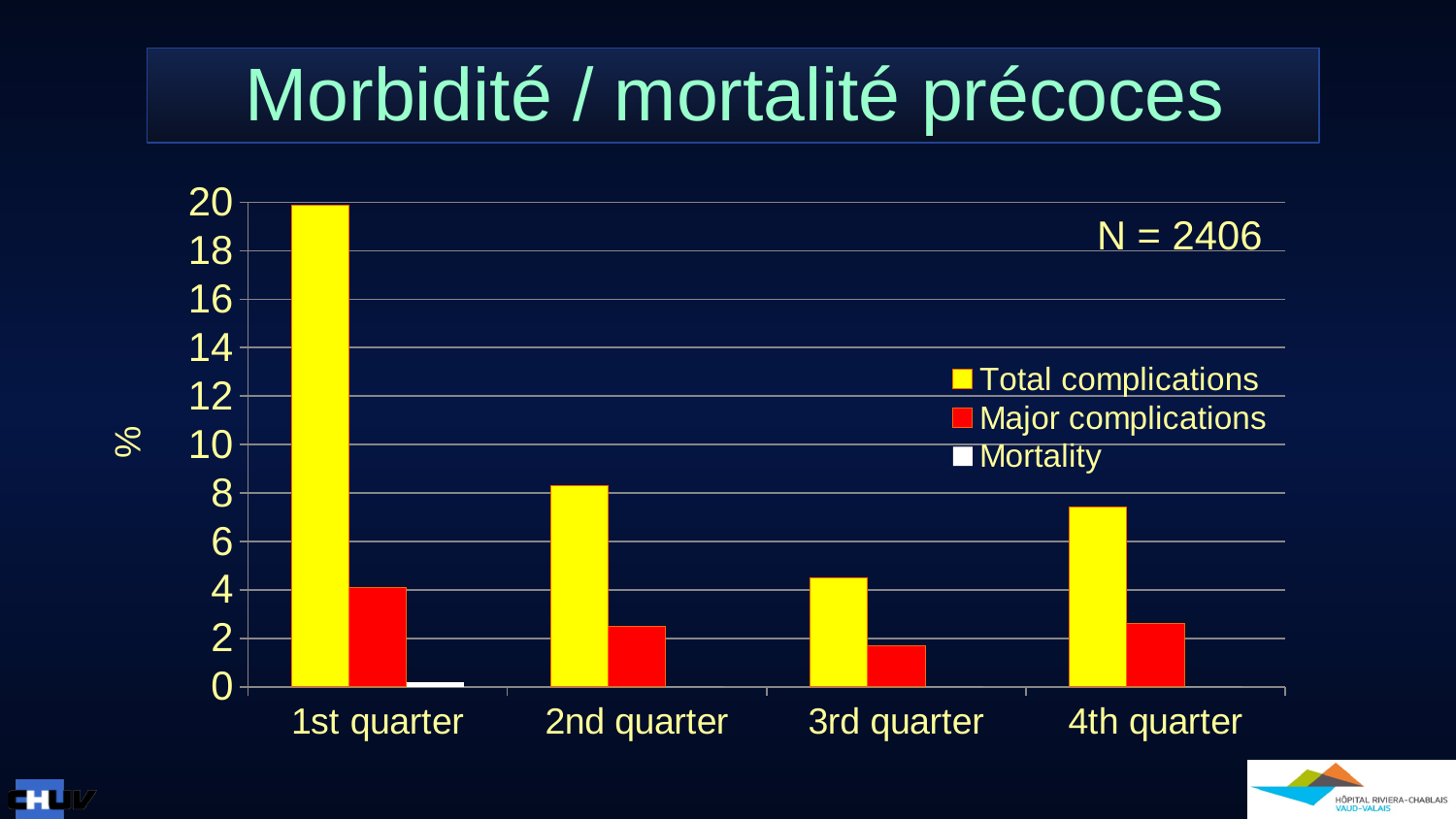

# Morbidité / mortalité précoces

### Chart

| Category |  |  |  |
|---|---|---|---|
| 1st quarter | 19.88 | 4.1 | 0.2 |
| 2nd quarter | 8.3 | 2.5 | 0.0 |
| 3rd quarter | 4.5 | 1.7000000000000008 | 0.0 |
| 4th quarter | 7.4 | 2.6 | 0.0 |
N = 2406